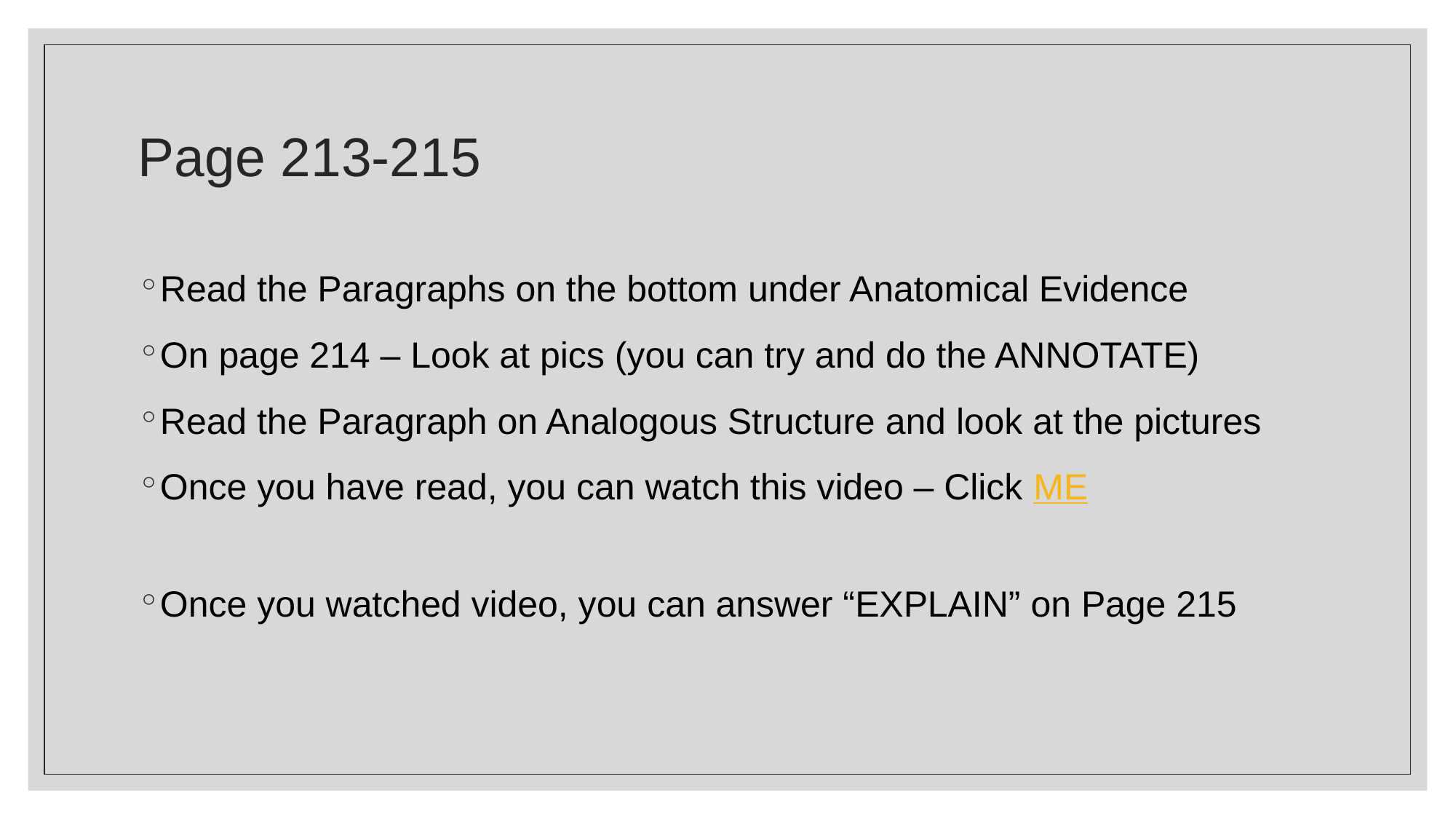

# Page 213-215
Read the Paragraphs on the bottom under Anatomical Evidence
On page 214 – Look at pics (you can try and do the ANNOTATE)
Read the Paragraph on Analogous Structure and look at the pictures
Once you have read, you can watch this video – Click ME
Once you watched video, you can answer “EXPLAIN” on Page 215